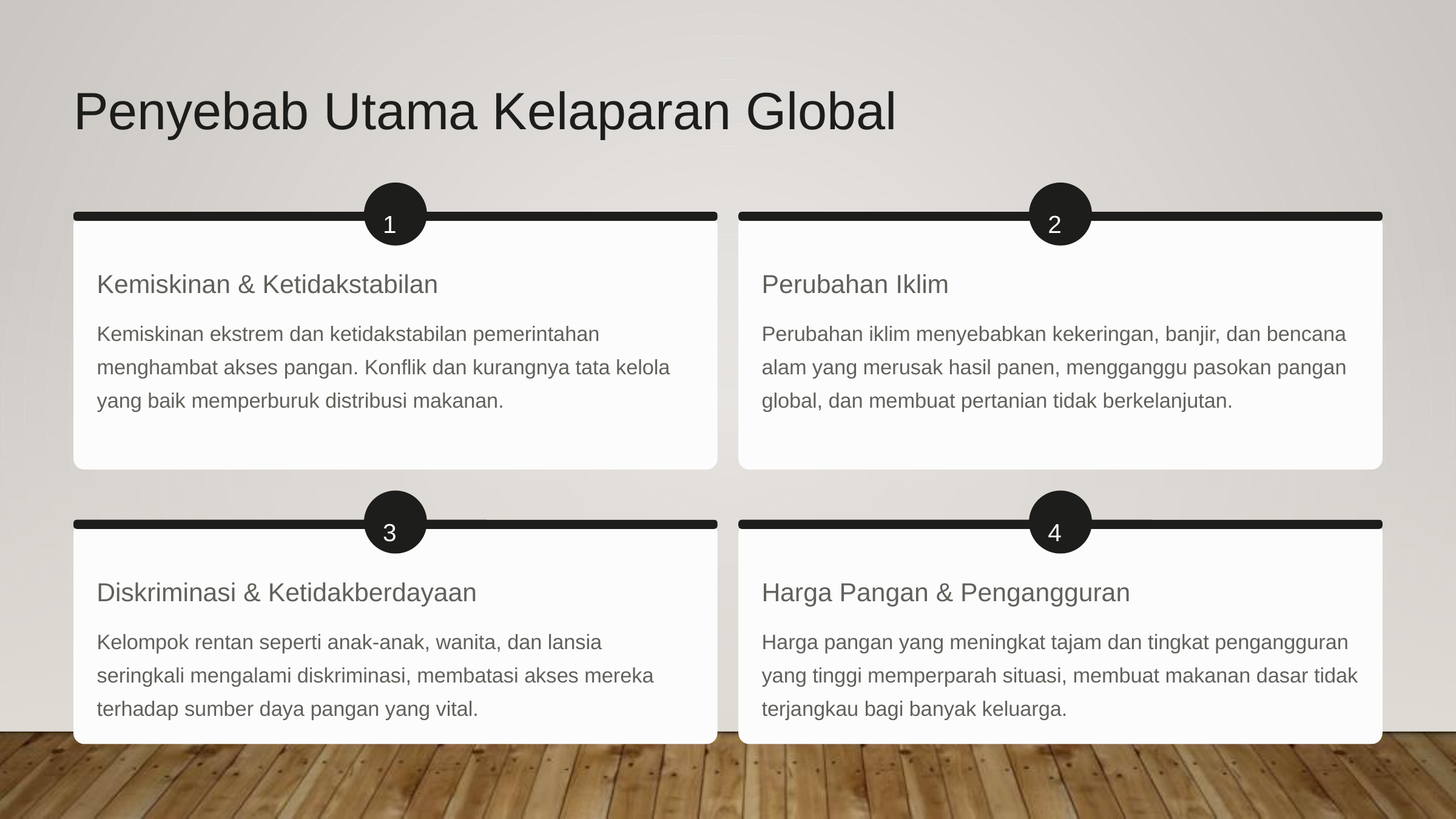

Penyebab Utama Kelaparan Global

1
2

Kemiskinan & Ketidakstabilan
Perubahan Iklim
Kemiskinan ekstrem dan ketidakstabilan pemerintahan menghambat akses pangan. Konflik dan kurangnya tata kelola yang baik memperburuk distribusi makanan.
Perubahan iklim menyebabkan kekeringan, banjir, dan bencana alam yang merusak hasil panen, mengganggu pasokan pangan global, dan membuat pertanian tidak berkelanjutan.

3
4

Diskriminasi & Ketidakberdayaan
Harga Pangan & Pengangguran
Kelompok rentan seperti anak-anak, wanita, dan lansia seringkali mengalami diskriminasi, membatasi akses mereka terhadap sumber daya pangan yang vital.
Harga pangan yang meningkat tajam dan tingkat pengangguran yang tinggi memperparah situasi, membuat makanan dasar tidak terjangkau bagi banyak keluarga.